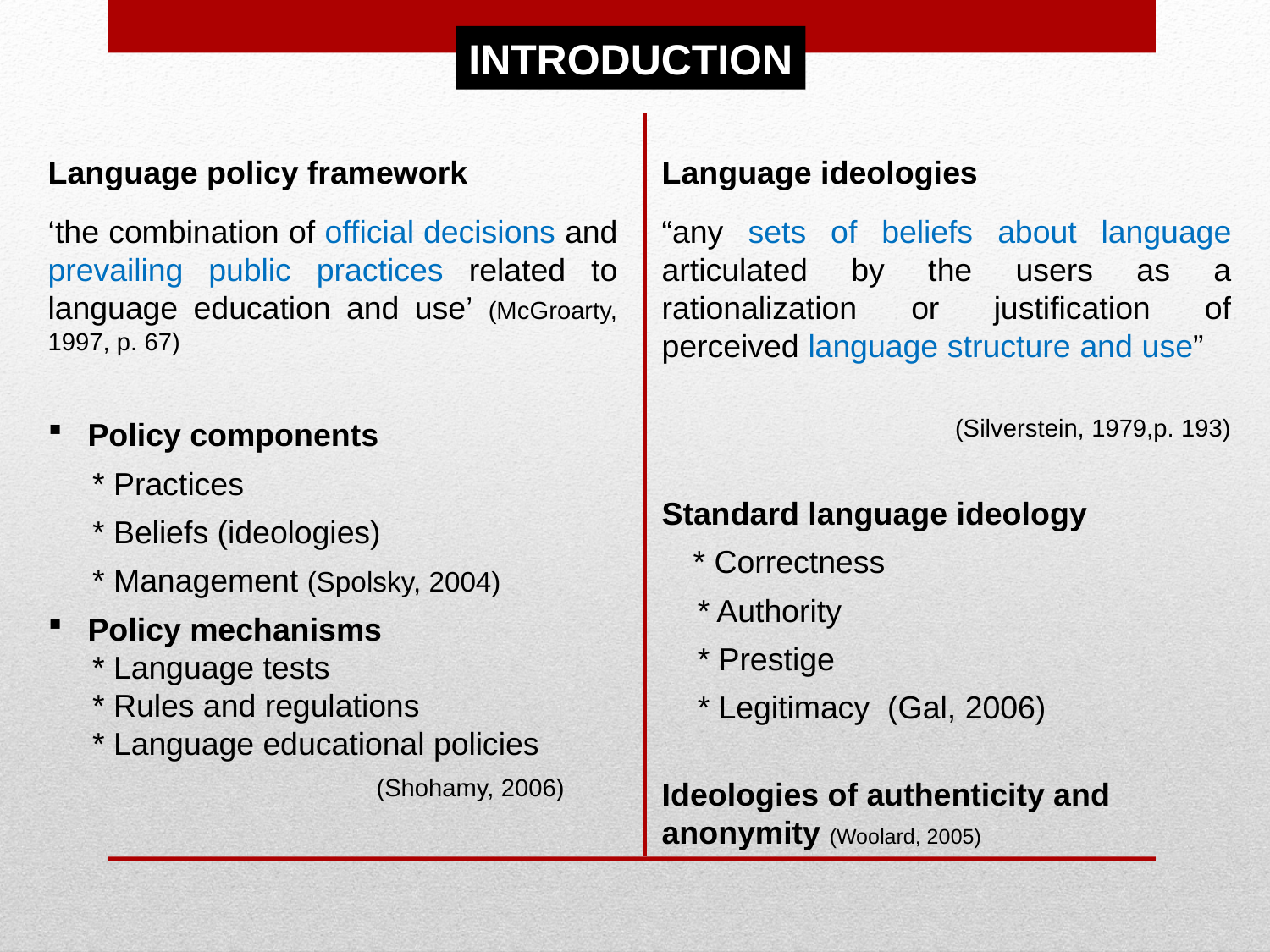

INTRODUCTION
Language policy framework
‘the combination of official decisions and prevailing public practices related to language education and use’ (McGroarty, 1997, p. 67)

Policy components
     * Practices
     * Beliefs (ideologies)
     * Management (Spolsky, 2004)
Policy mechanisms
     * Language tests
     * Rules and regulations
     * Language educational policies
                                               (Shohamy, 2006)

Language ideologies
“any sets of beliefs about language articulated by the users as a rationalization or justification of perceived language structure and use”
                                          (Silverstein, 1979,p. 193)

Standard language ideology
    * Correctness
    * Authority
    * Prestige
    * Legitimacy  (Gal, 2006)

Ideologies of authenticity and anonymity (Woolard, 2005)